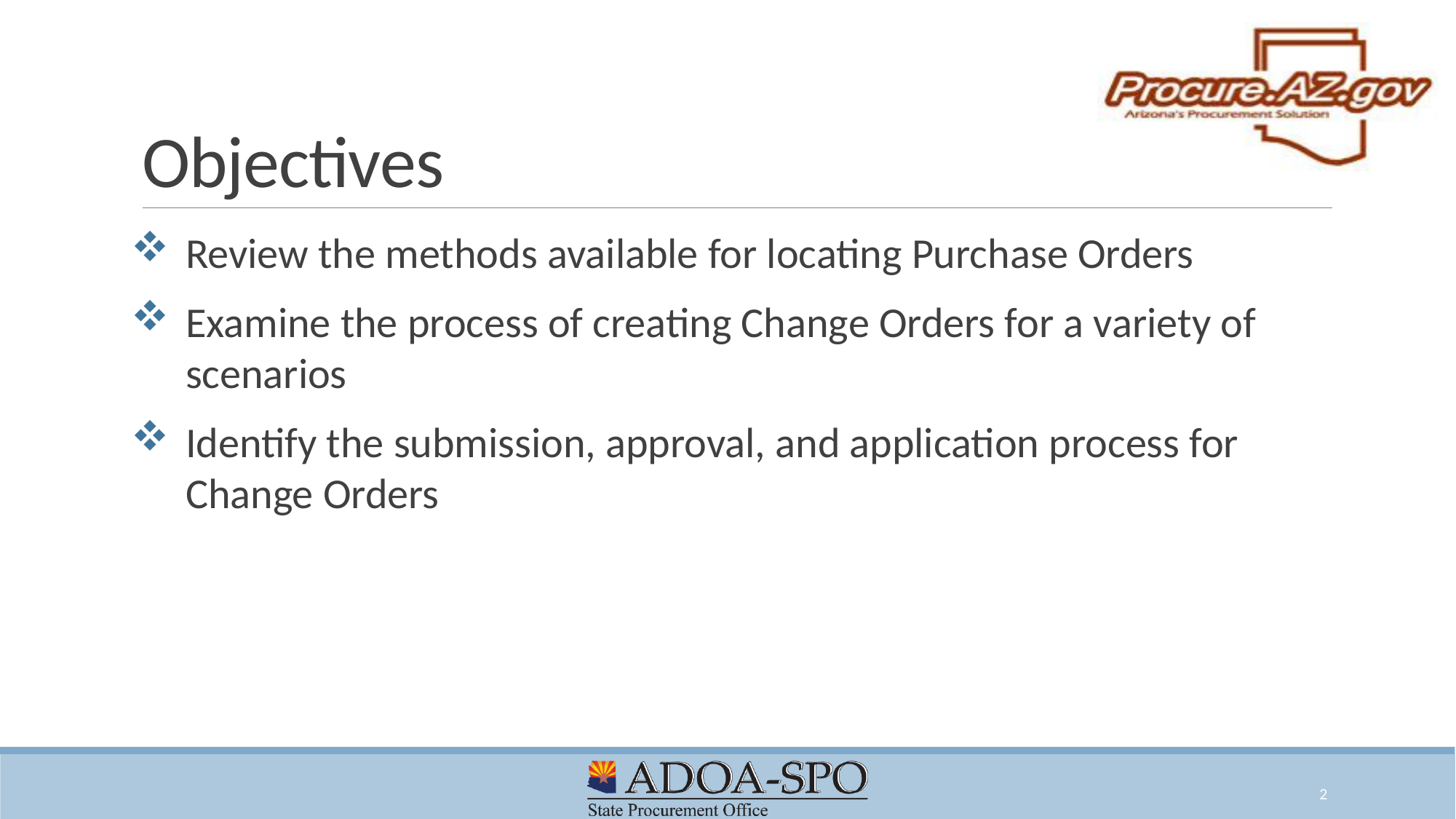

# Objectives
Review the methods available for locating Purchase Orders
Examine the process of creating Change Orders for a variety of scenarios
Identify the submission, approval, and application process for Change Orders
2